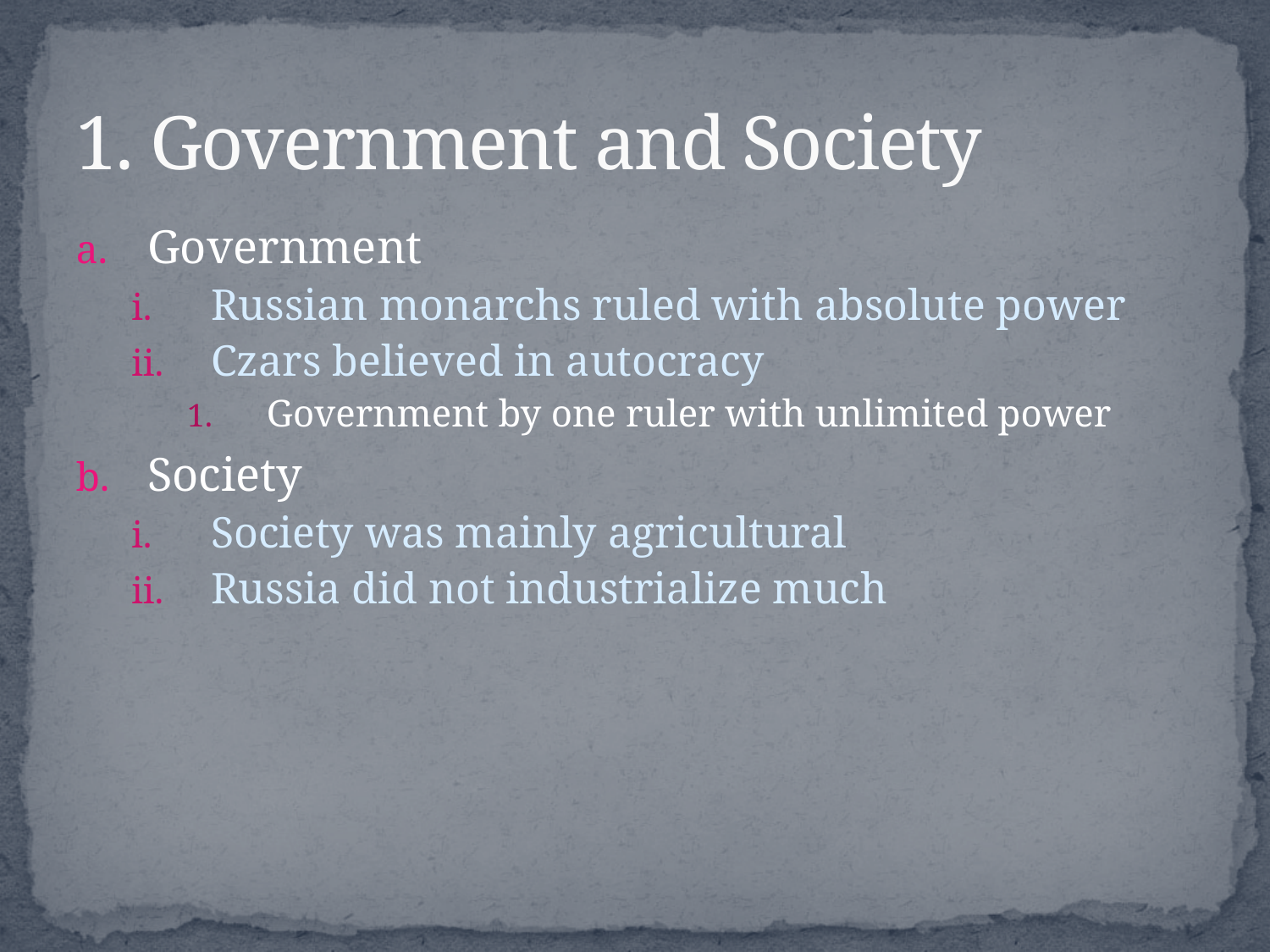

# 1. Government and Society
Government
Russian monarchs ruled with absolute power
Czars believed in autocracy
Government by one ruler with unlimited power
Society
Society was mainly agricultural
Russia did not industrialize much